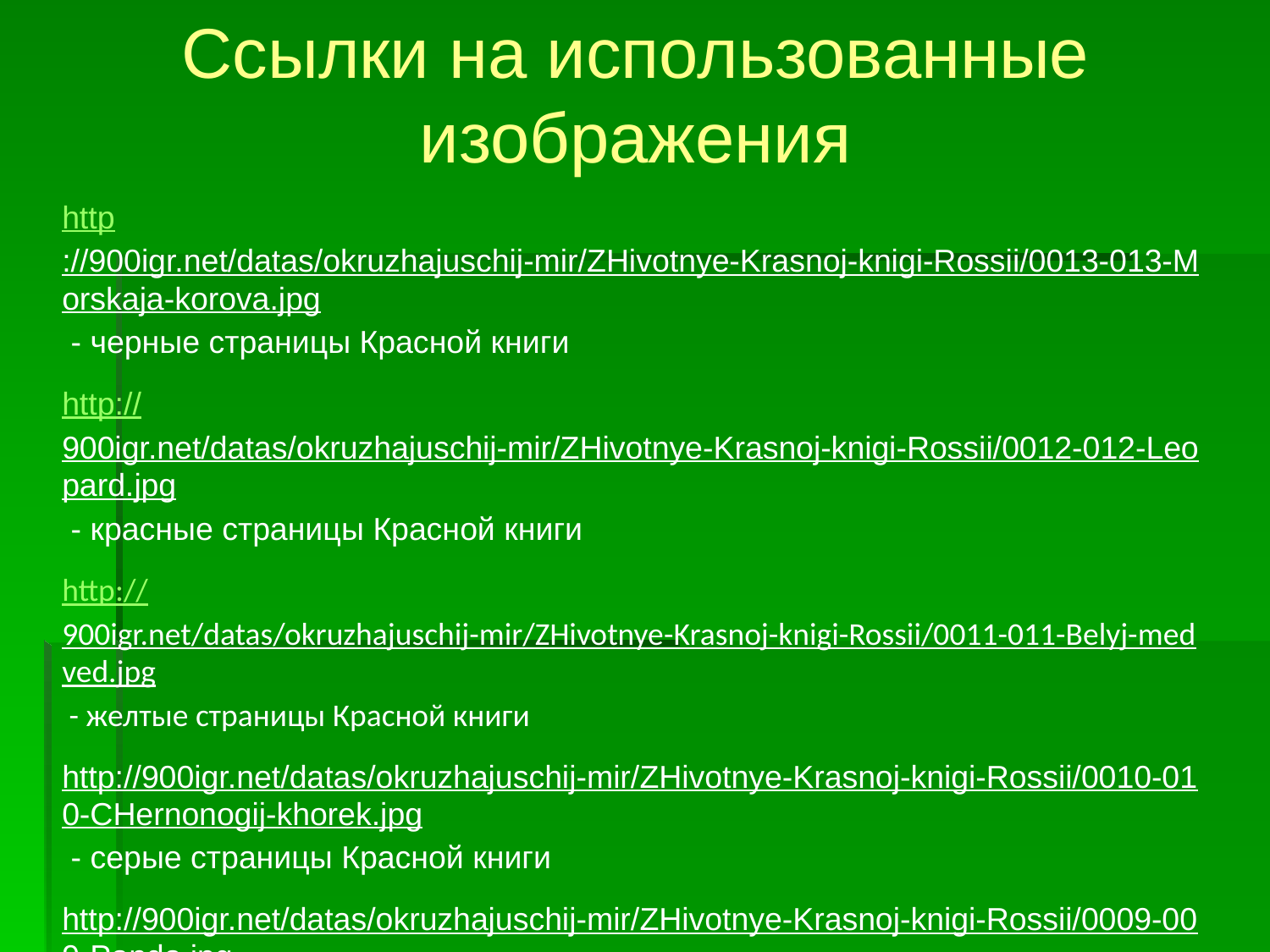

Ссылки на использованные изображения
http://900igr.net/datas/okruzhajuschij-mir/ZHivotnye-Krasnoj-knigi-Rossii/0013-013-Morskaja-korova.jpg - черные страницы Красной книги
http://900igr.net/datas/okruzhajuschij-mir/ZHivotnye-Krasnoj-knigi-Rossii/0012-012-Leopard.jpg - красные страницы Красной книги
http://900igr.net/datas/okruzhajuschij-mir/ZHivotnye-Krasnoj-knigi-Rossii/0011-011-Belyj-medved.jpg - желтые страницы Красной книги
http://900igr.net/datas/okruzhajuschij-mir/ZHivotnye-Krasnoj-knigi-Rossii/0010-010-CHernonogij-khorek.jpg - серые страницы Красной книги
http://900igr.net/datas/okruzhajuschij-mir/ZHivotnye-Krasnoj-knigi-Rossii/0009-009-Panda.jpg - белые страницы Красной книги
http://900igr.net/datas/okruzhajuschij-mir/ZHivotnye-Krasnoj-knigi-Rossii/0008-008-Zubr.jpg - зеленые страницы Красной книги
http://1.bp.blogspot.com/-GYoHbS_Q8Sc/TlKSNUfnwXI/AAAAAAAAALs/P9Ufk-I1_0E/s1600/pd1.jpg - венерин башмачок